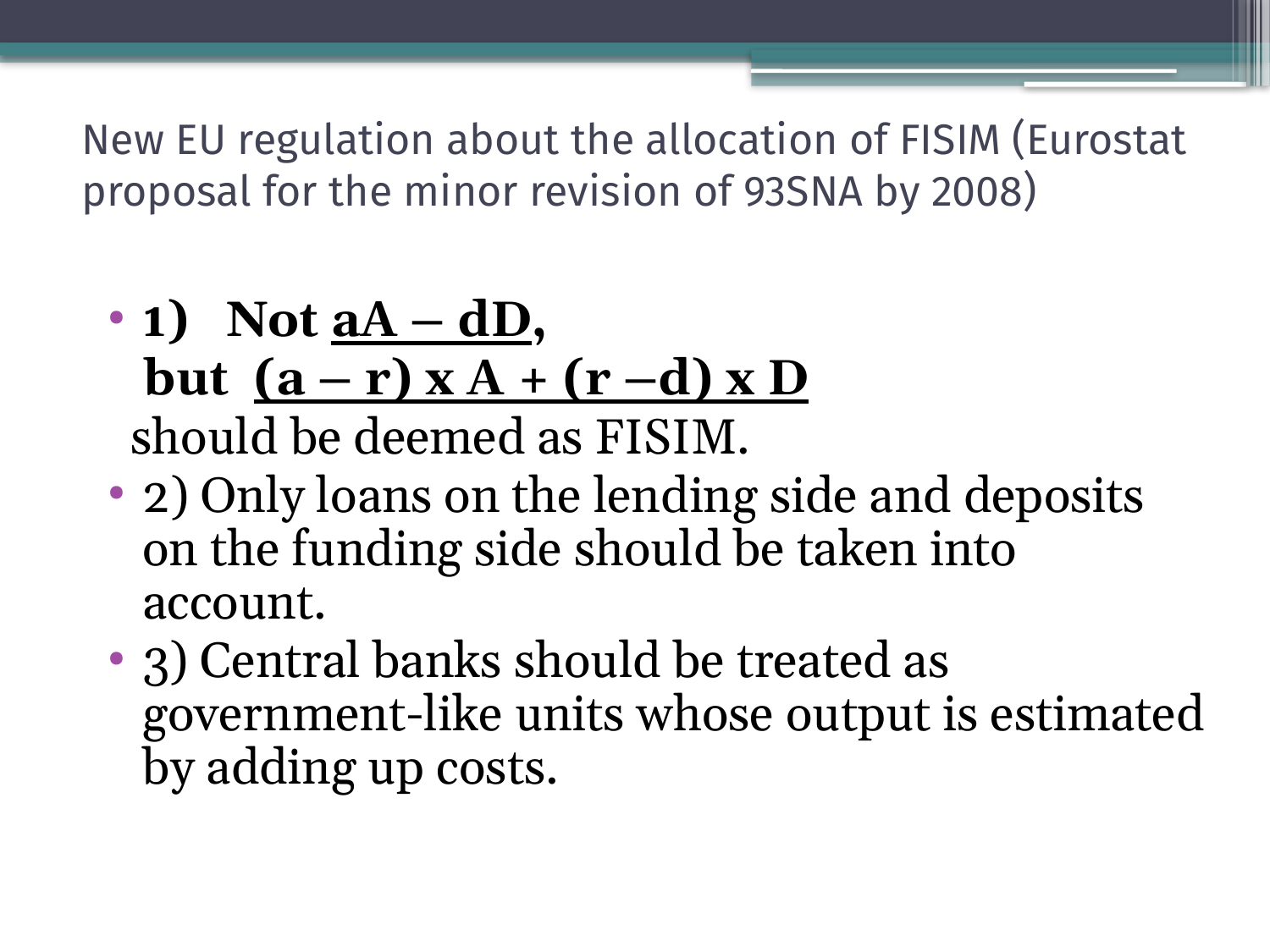

# New EU regulation about the allocation of FISIM (Eurostat proposal for the minor revision of 93SNA by 2008)
1)   Not aA – dD,
   but  (a – r) x A + (r –d) x D
  should be deemed as FISIM.
2) Only loans on the lending side and deposits on the funding side should be taken into account.
3) Central banks should be treated as government-like units whose output is estimated by adding up costs.